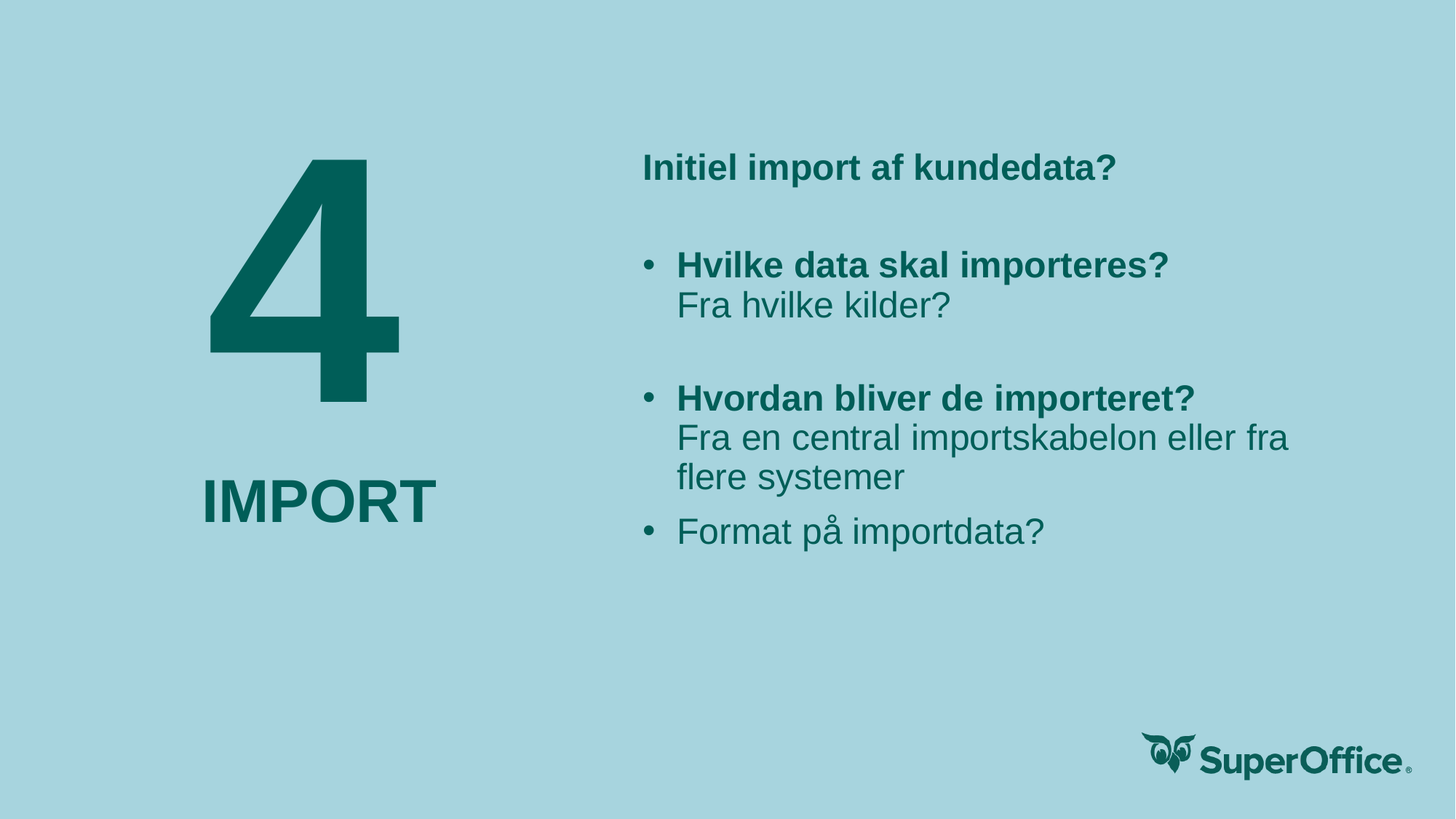

# 4
Initiel import af kundedata?
Hvilke data skal importeres?
Fra hvilke kilder?
Hvordan bliver de importeret?
Fra en central importskabelon eller fra flere systemer
Format på importdata?

IMPORT